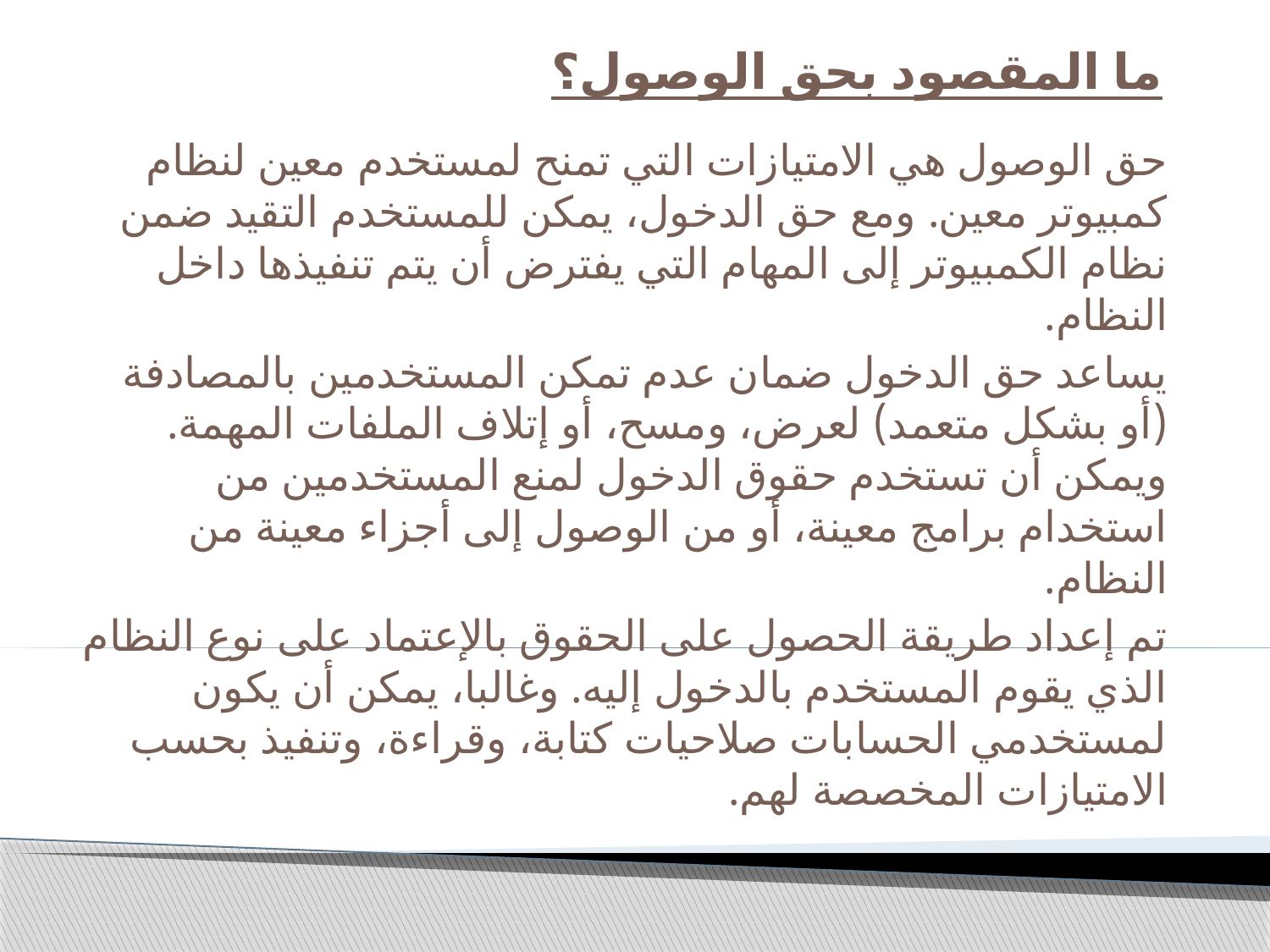

# ما المقصود بحق الوصول؟
حق الوصول هي الامتيازات التي تمنح لمستخدم معين لنظام كمبيوتر معين. ومع حق الدخول، يمكن للمستخدم التقيد ضمن نظام الكمبيوتر إلى المهام التي يفترض أن يتم تنفيذها داخل النظام.
يساعد حق الدخول ضمان عدم تمكن المستخدمين بالمصادفة (أو بشكل متعمد) لعرض، ومسح، أو إتلاف الملفات المهمة. ويمكن أن تستخدم حقوق الدخول لمنع المستخدمين من استخدام برامج معينة، أو من الوصول إلى أجزاء معينة من النظام.
تم إعداد طريقة الحصول على الحقوق بالإعتماد على نوع النظام الذي يقوم المستخدم بالدخول إليه. وغالبا، يمكن أن يكون لمستخدمي الحسابات صلاحيات كتابة، وقراءة، وتنفيذ بحسب الامتيازات المخصصة لهم.